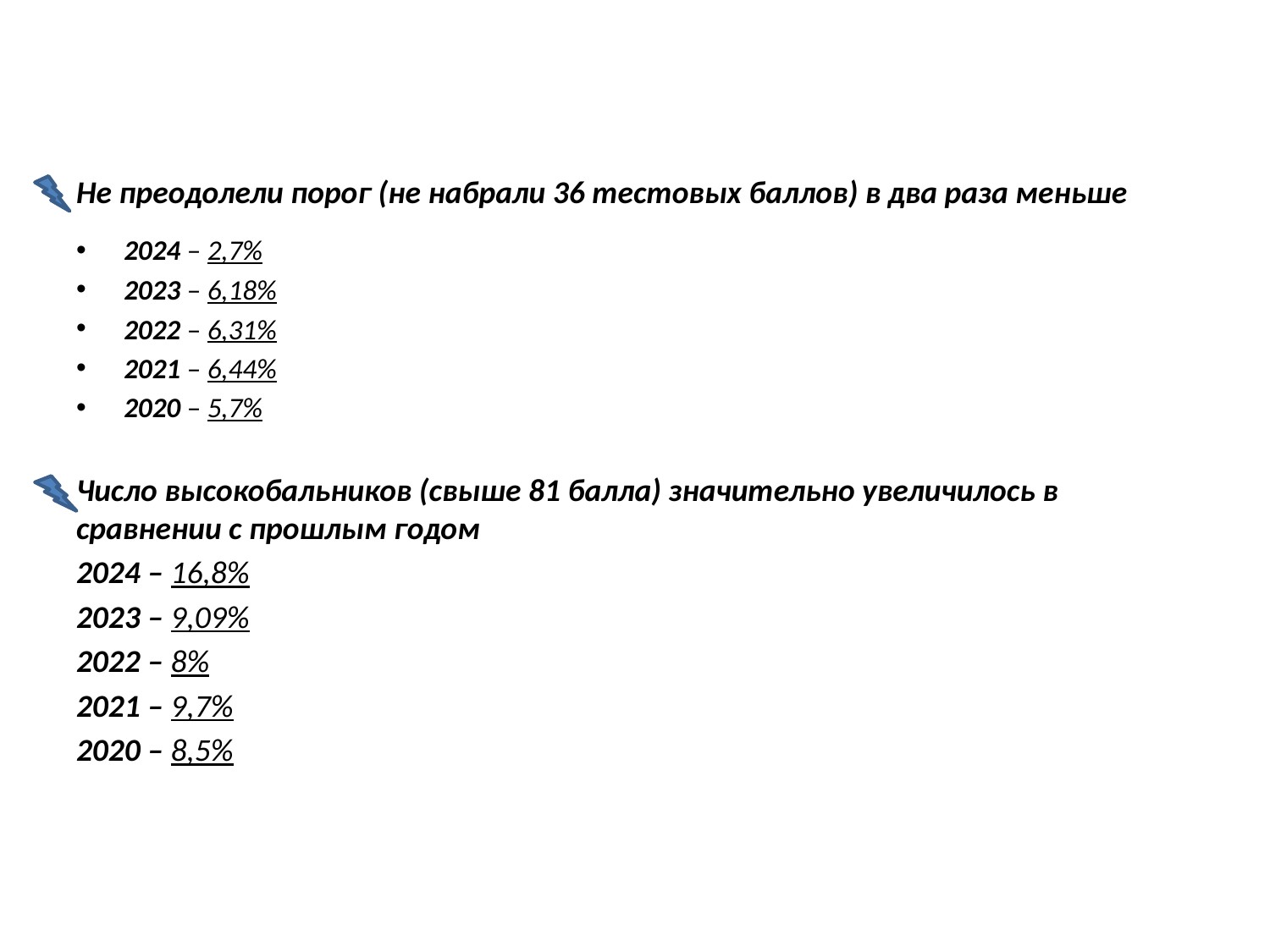

# Не преодолели порог (не набрали 36 тестовых баллов) в два раза меньше

2024 – 2,7%
2023 – 6,18%
2022 – 6,31%
2021 – 6,44%
2020 – 5,7%

Число высокобальников (свыше 81 балла) значительно увеличилось в сравнении с прошлым годом
2024 – 16,8%
2023 – 9,09%
2022 – 8%
2021 – 9,7%
2020 – 8,5%